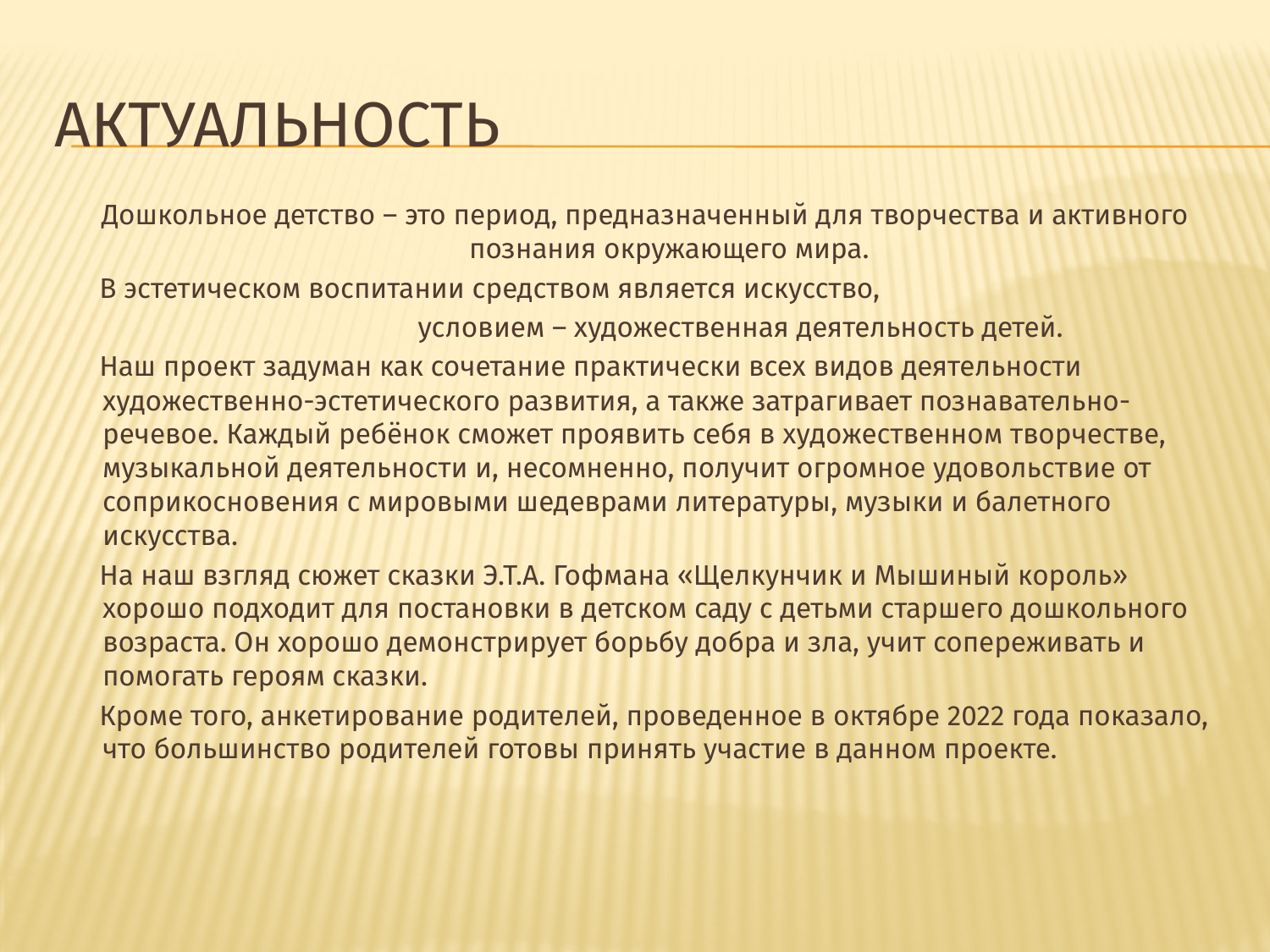

# актуальность
Дошкольное детство – это период, предназначенный для творчества и активного познания окружающего мира.
      В эстетическом воспитании средством является искусство,
                                                 условием – художественная деятельность детей.
      Наш проект задуман как сочетание практически всех видов деятельности художественно-эстетического развития, а также затрагивает познавательно-речевое. Каждый ребёнок сможет проявить себя в художественном творчестве, музыкальной деятельности и, несомненно, получит огромное удовольствие от соприкосновения с мировыми шедеврами литературы, музыки и балетного искусства.
      На наш взгляд сюжет сказки Э.Т.А. Гофмана «Щелкунчик и Мышиный король» хорошо подходит для постановки в детском саду с детьми старшего дошкольного возраста. Он хорошо демонстрирует борьбу добра и зла, учит сопереживать и помогать героям сказки.
      Кроме того, анкетирование родителей, проведенное в октябре 2022 года показало, что большинство родителей готовы принять участие в данном проекте.